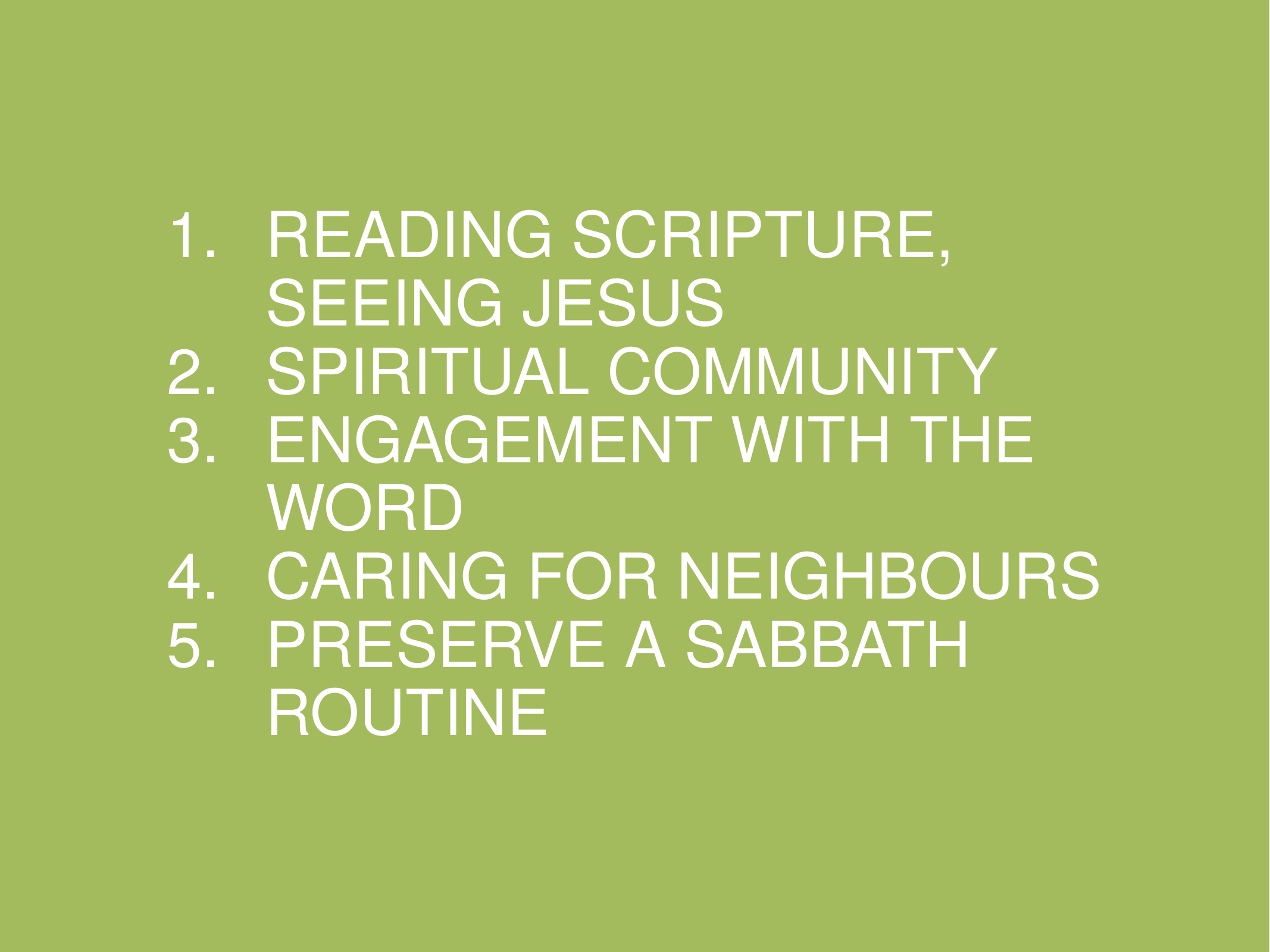

Reading scripture, Seeing Jesus
Spiritual community
Engagement with the word
Caring for neighbours
Preserve a sabbath routine